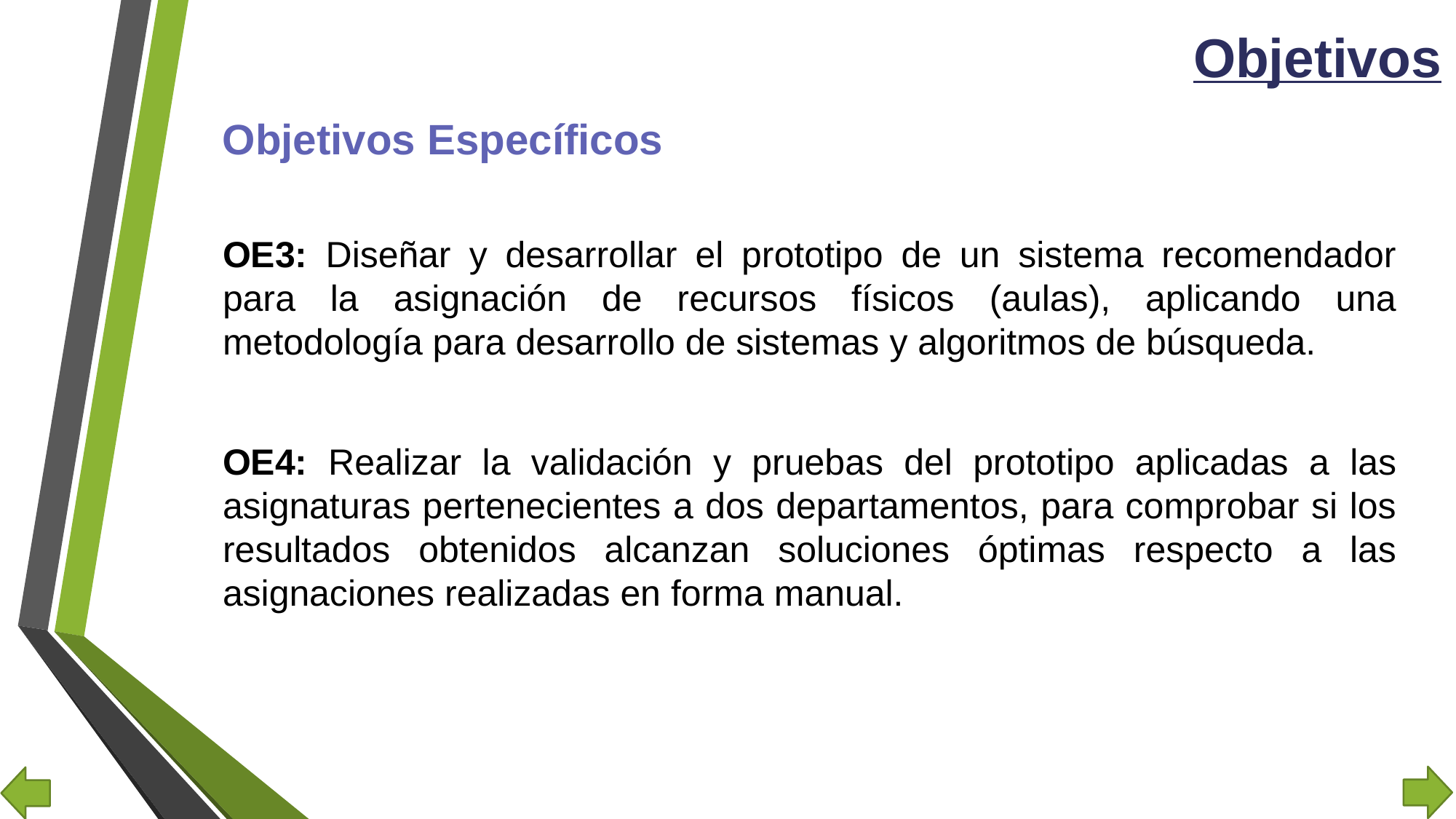

Objetivos
Objetivos Específicos
OE3: Diseñar y desarrollar el prototipo de un sistema recomendador para la asignación de recursos físicos (aulas), aplicando una metodología para desarrollo de sistemas y algoritmos de búsqueda.

OE4: Realizar la validación y pruebas del prototipo aplicadas a las asignaturas pertenecientes a dos departamentos, para comprobar si los resultados obtenidos alcanzan soluciones óptimas respecto a las asignaciones realizadas en forma manual.